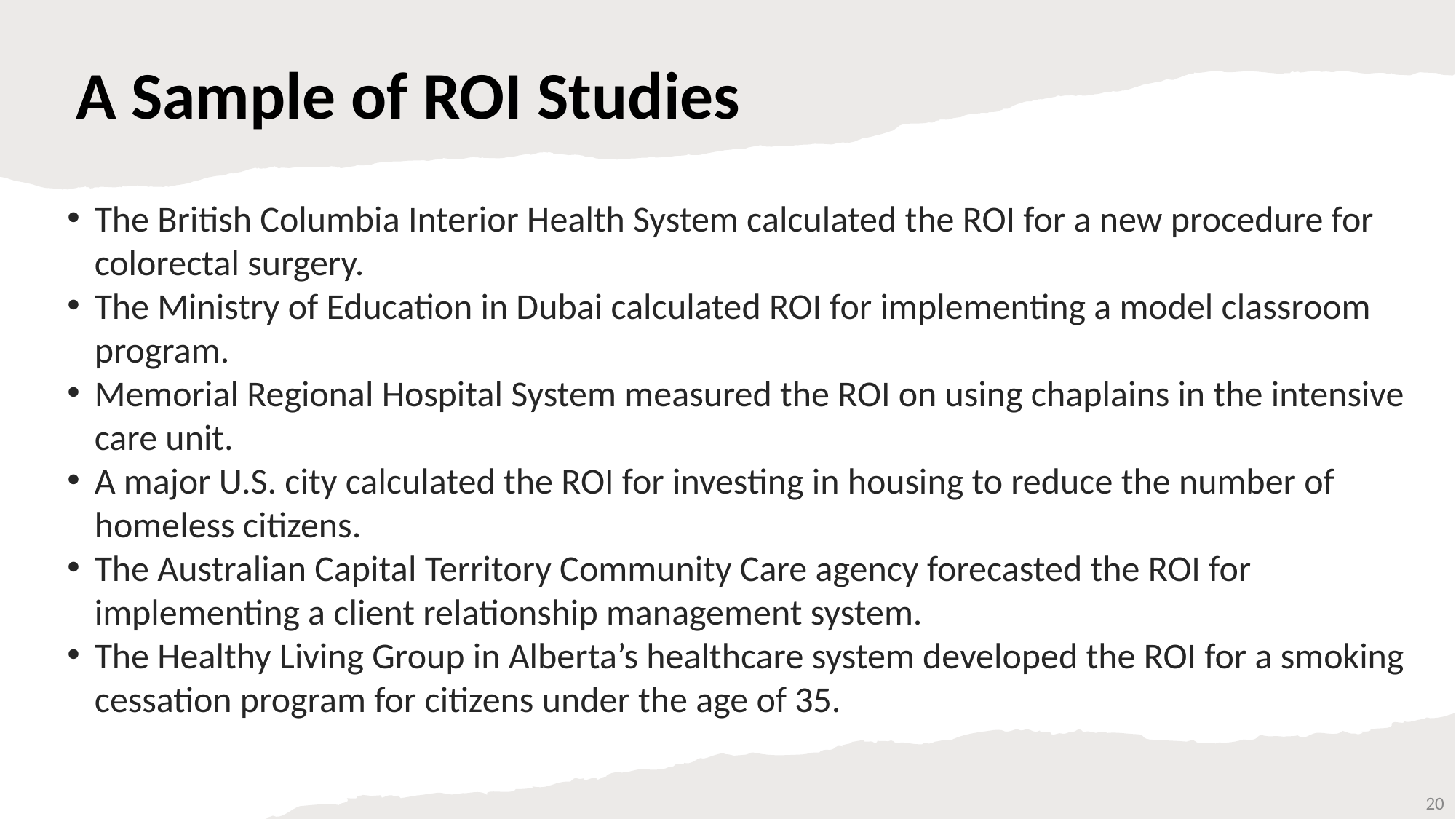

# A Sample of ROI Studies
The British Columbia Interior Health System calculated the ROI for a new procedure for colorectal surgery.
The Ministry of Education in Dubai calculated ROI for implementing a model classroom program.
Memorial Regional Hospital System measured the ROI on using chaplains in the intensive care unit.
A major U.S. city calculated the ROI for investing in housing to reduce the number of homeless citizens.
The Australian Capital Territory Community Care agency forecasted the ROI for implementing a client relationship management system.
The Healthy Living Group in Alberta’s healthcare system developed the ROI for a smoking cessation program for citizens under the age of 35.

20